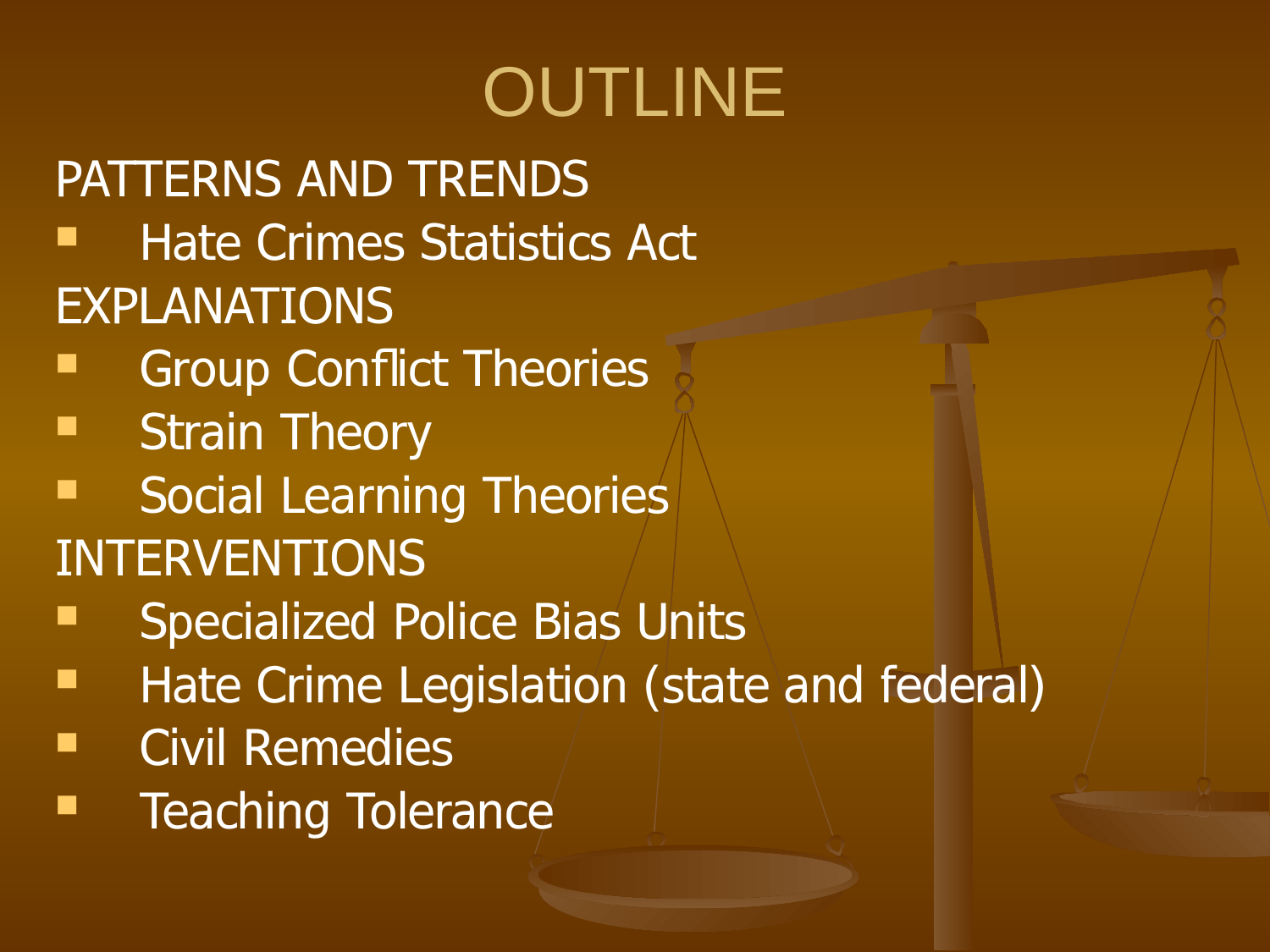

# OUTLINE
PATTERNS AND TRENDS
Hate Crimes Statistics Act
EXPLANATIONS
Group Conflict Theories
Strain Theory
Social Learning Theories
INTERVENTIONS
Specialized Police Bias Units
Hate Crime Legislation (state and federal)
Civil Remedies
Teaching Tolerance